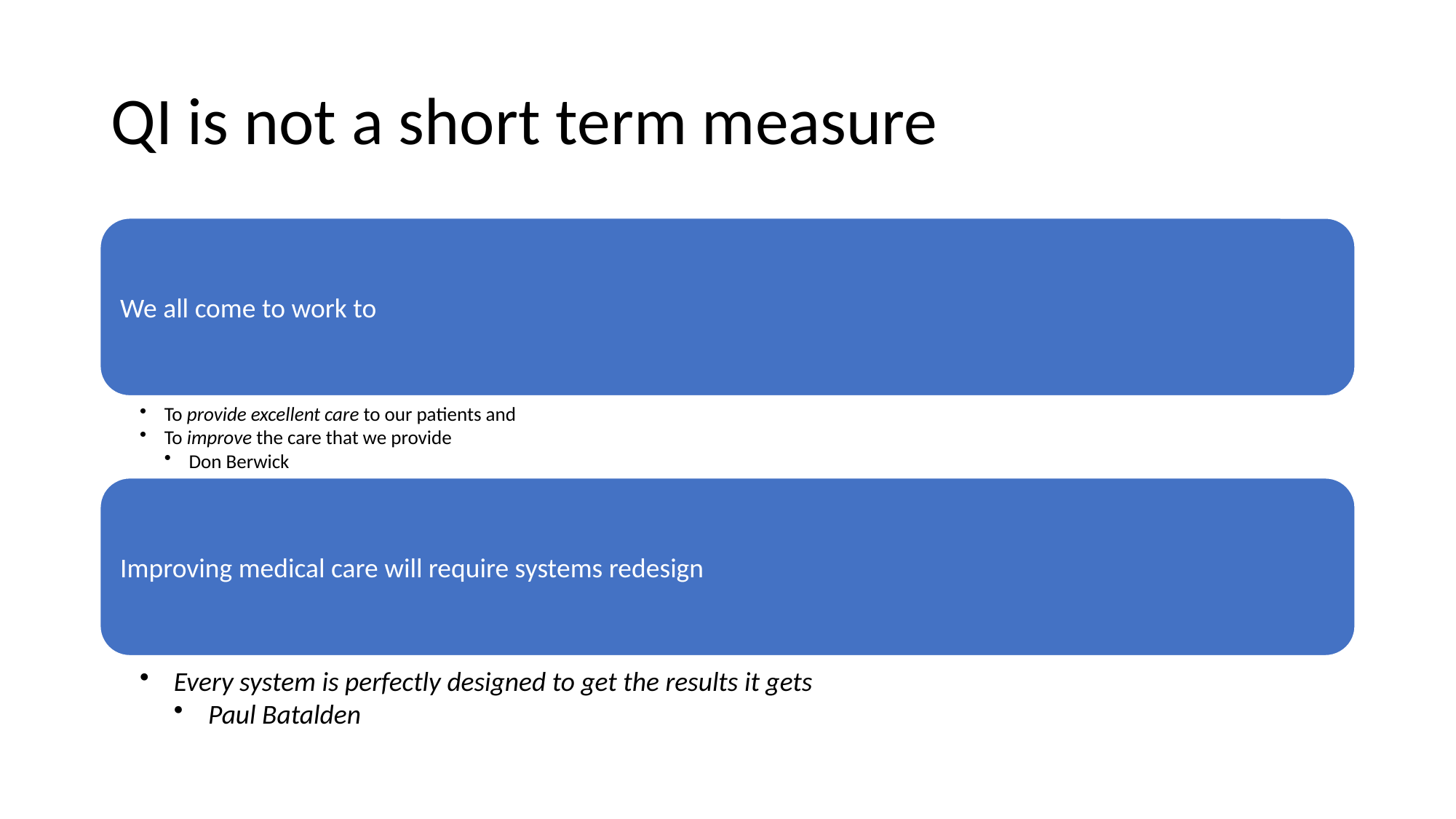

# QI is not a short term measure
We all come to work to
To provide excellent care to our patients and
To improve the care that we provide
Don Berwick
Improving medical care will require systems redesign
Every system is perfectly designed to get the results it gets
Paul Batalden